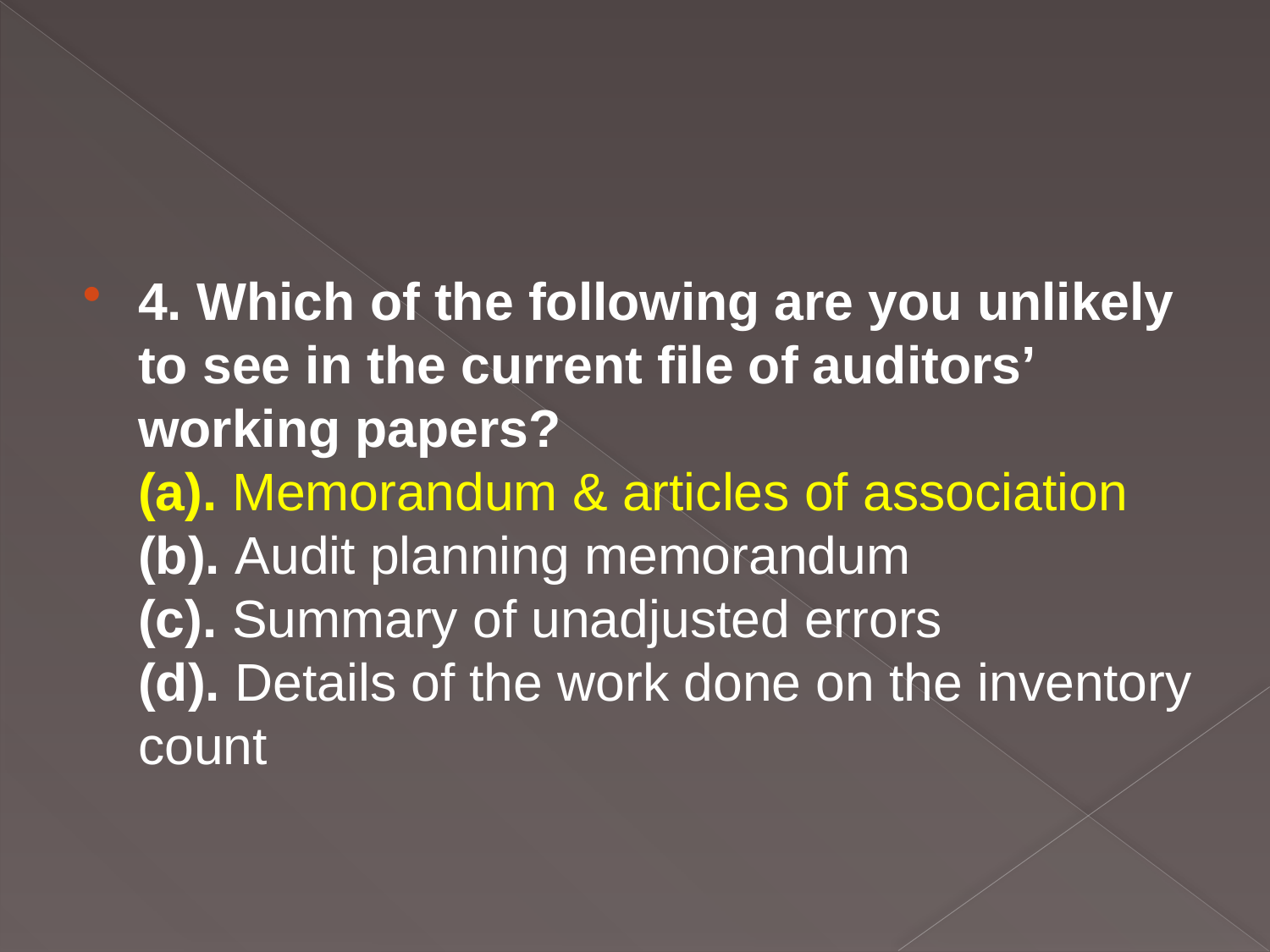

4. Which of the following are you unlikely to see in the current file of auditors’ working papers?
(a). Memorandum & articles of association
(b). Audit planning memorandum
(c). Summary of unadjusted errors
(d). Details of the work done on the inventory count